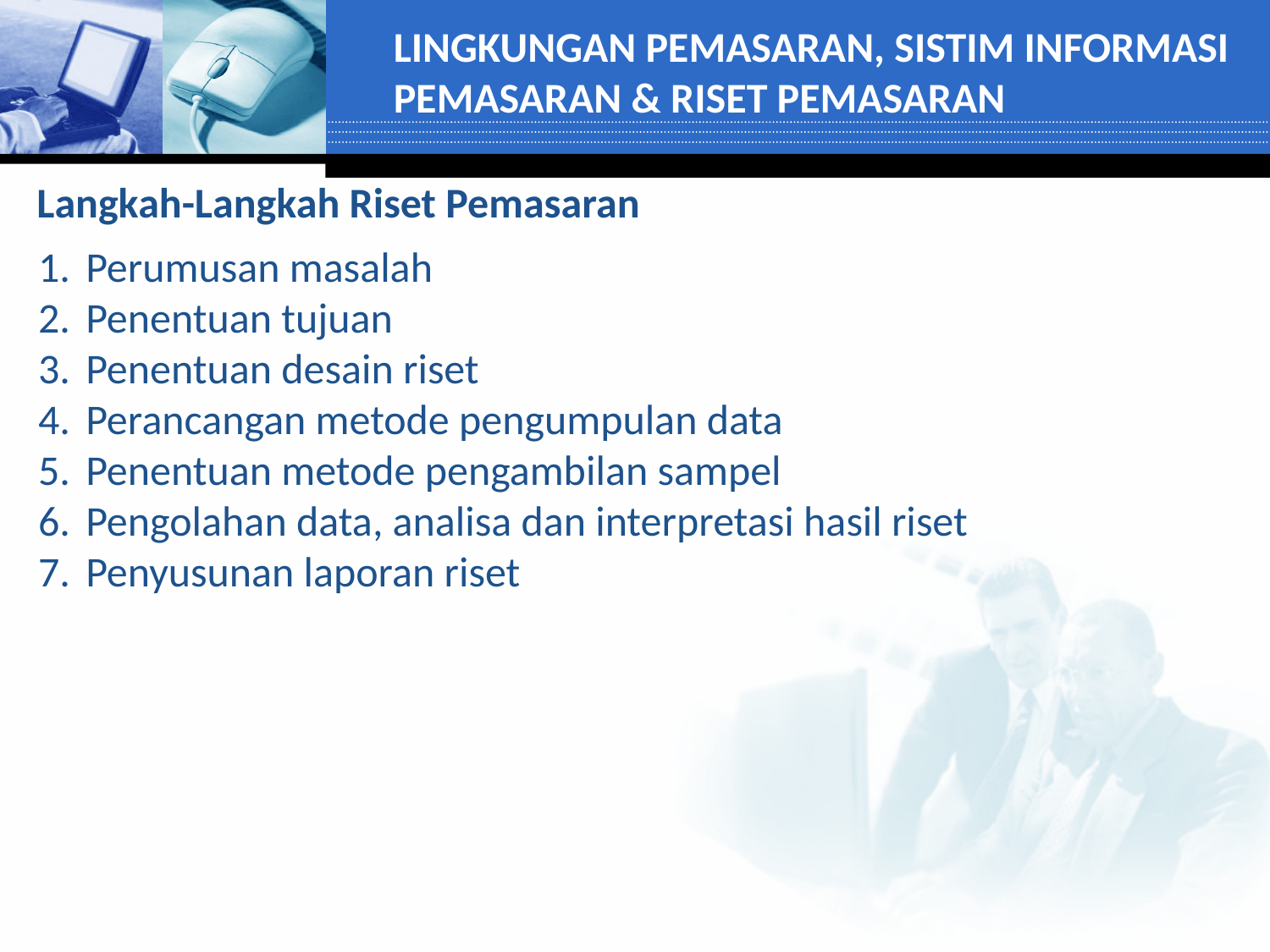

LINGKUNGAN PEMASARAN, SISTIM INFORMASI PEMASARAN & RISET PEMASARAN
Langkah-Langkah Riset Pemasaran
Perumusan masalah
Penentuan tujuan
Penentuan desain riset
Perancangan metode pengumpulan data
Penentuan metode pengambilan sampel
Pengolahan data, analisa dan interpretasi hasil riset
Penyusunan laporan riset